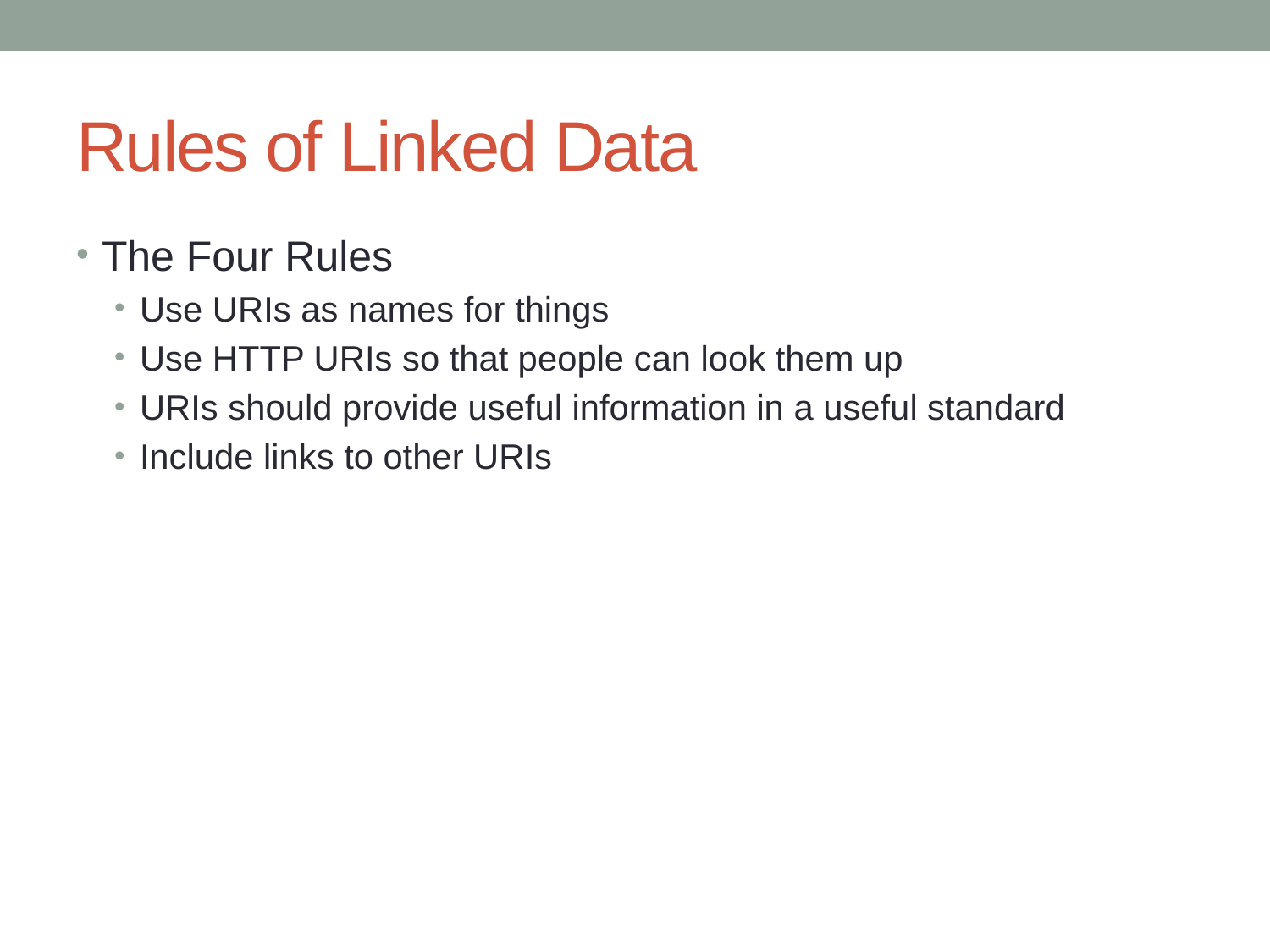

# Rules of Linked Data
The Four Rules
Use URIs as names for things
Use HTTP URIs so that people can look them up
URIs should provide useful information in a useful standard
Include links to other URIs